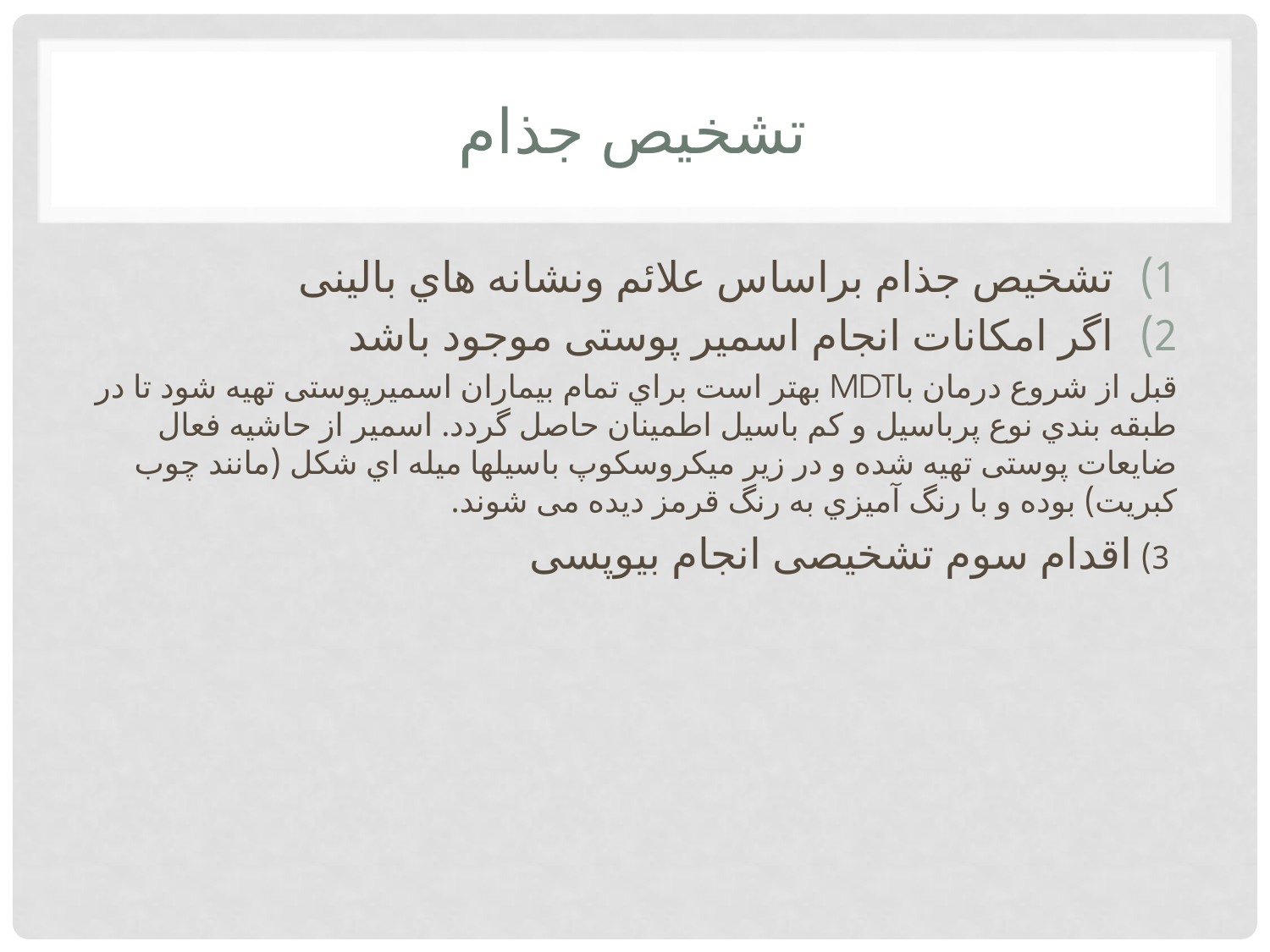

# تشخیص جذام
تشخیص جذام براساس علائم ونشانه هاي بالینی
اگر امکانات انجام اسمیر پوستی موجود باشد
قبل از شروع درمان باMDT بهتر است براي تمام بیماران اسمیرپوستی تهیه شود تا در طبقه بندي نوع پرباسیل و کم باسیل اطمینان حاصل گردد. اسمیر از حاشیه فعال ضایعات پوستی تهیه شده و در زیر میکروسکوپ باسیلها میله اي شکل (مانند چوب کبریت) بوده و با رنگ آمیزي به رنگ قرمز دیده می شوند.
 3) اقدام سوم تشخیصی انجام بیوپسی